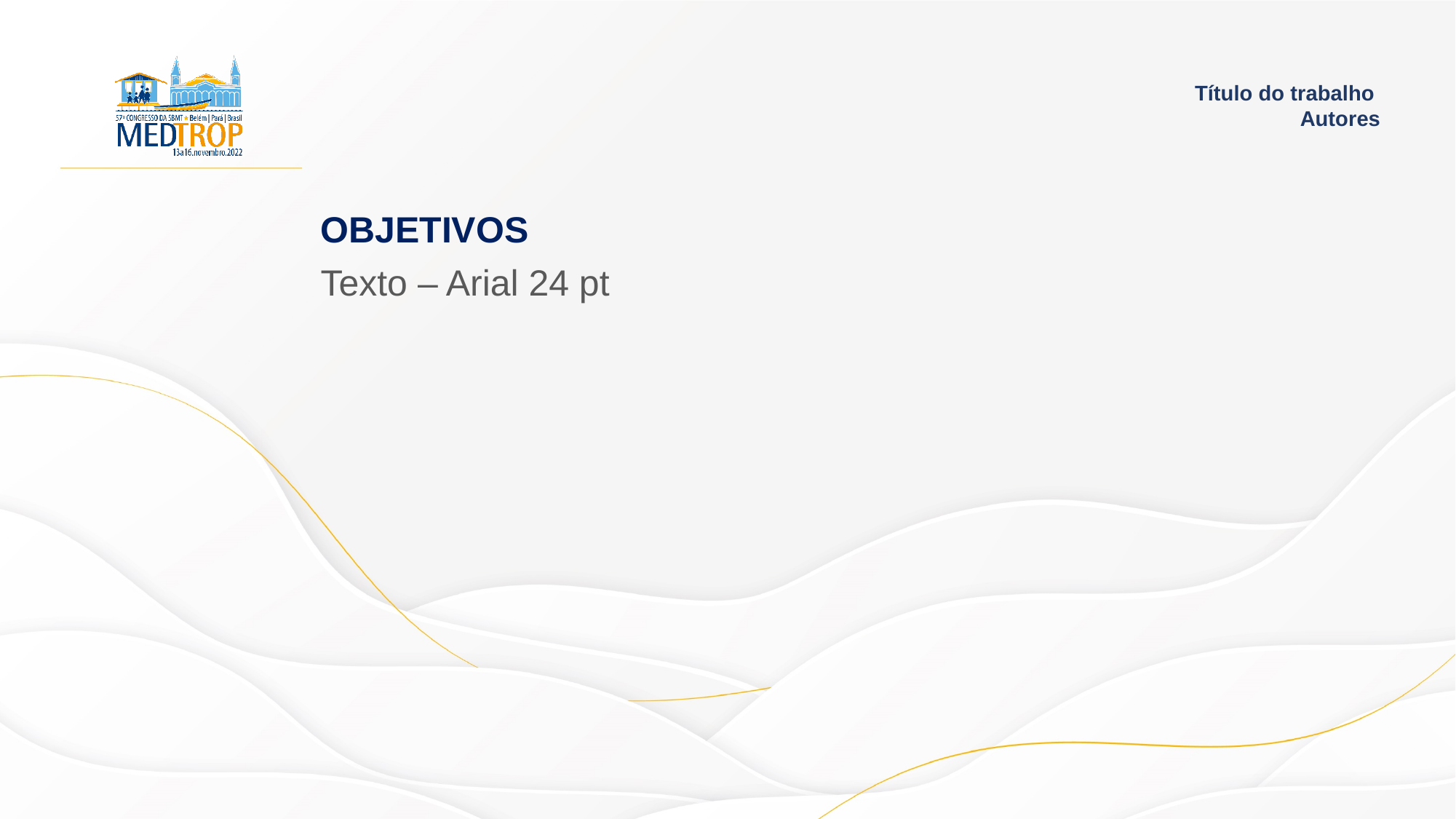

Título do trabalho
Autores

OBJETIVOS
Texto – Arial 24 pt